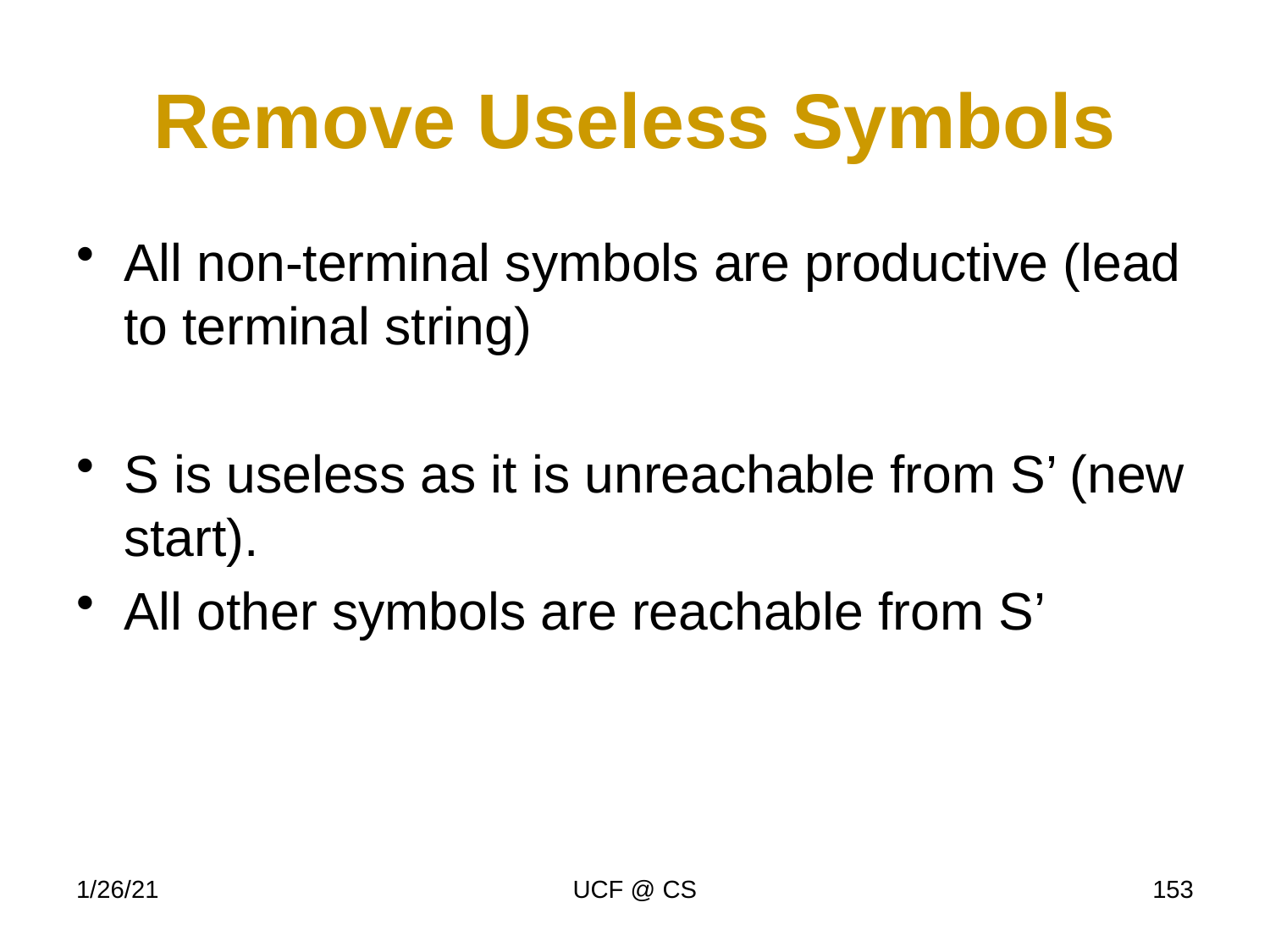

# Remove Useless Symbols
All non-terminal symbols are productive (lead to terminal string)

S is useless as it is unreachable from S’ (new start).
All other symbols are reachable from S’

1/26/21
UCF @ CS
153